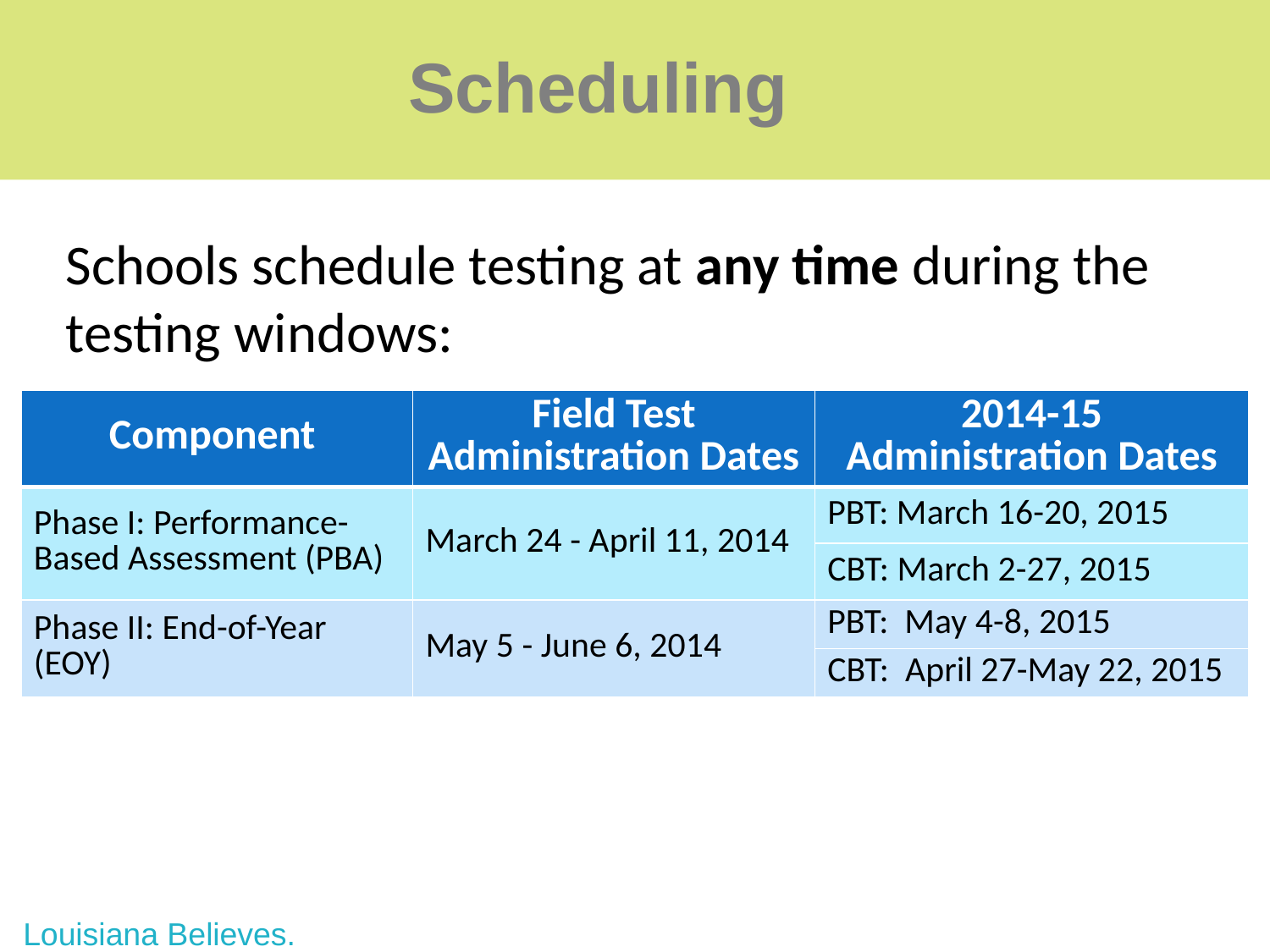

# Scheduling
Schools schedule testing at any time during the testing windows:

| Component | Field Test Administration Dates | 2014-15 Administration Dates |
| --- | --- | --- |
| Phase I: Performance-Based Assessment (PBA) | March 24 - April 11, 2014 | PBT: March 16-20, 2015 |
|  |  | CBT: March 2-27, 2015 |
| Phase II: End-of-Year (EOY) | May 5 - June 6, 2014 | PBT: May 4-8, 2015 |
|  |  | CBT: April 27-May 22, 2015 |
Louisiana Believes.